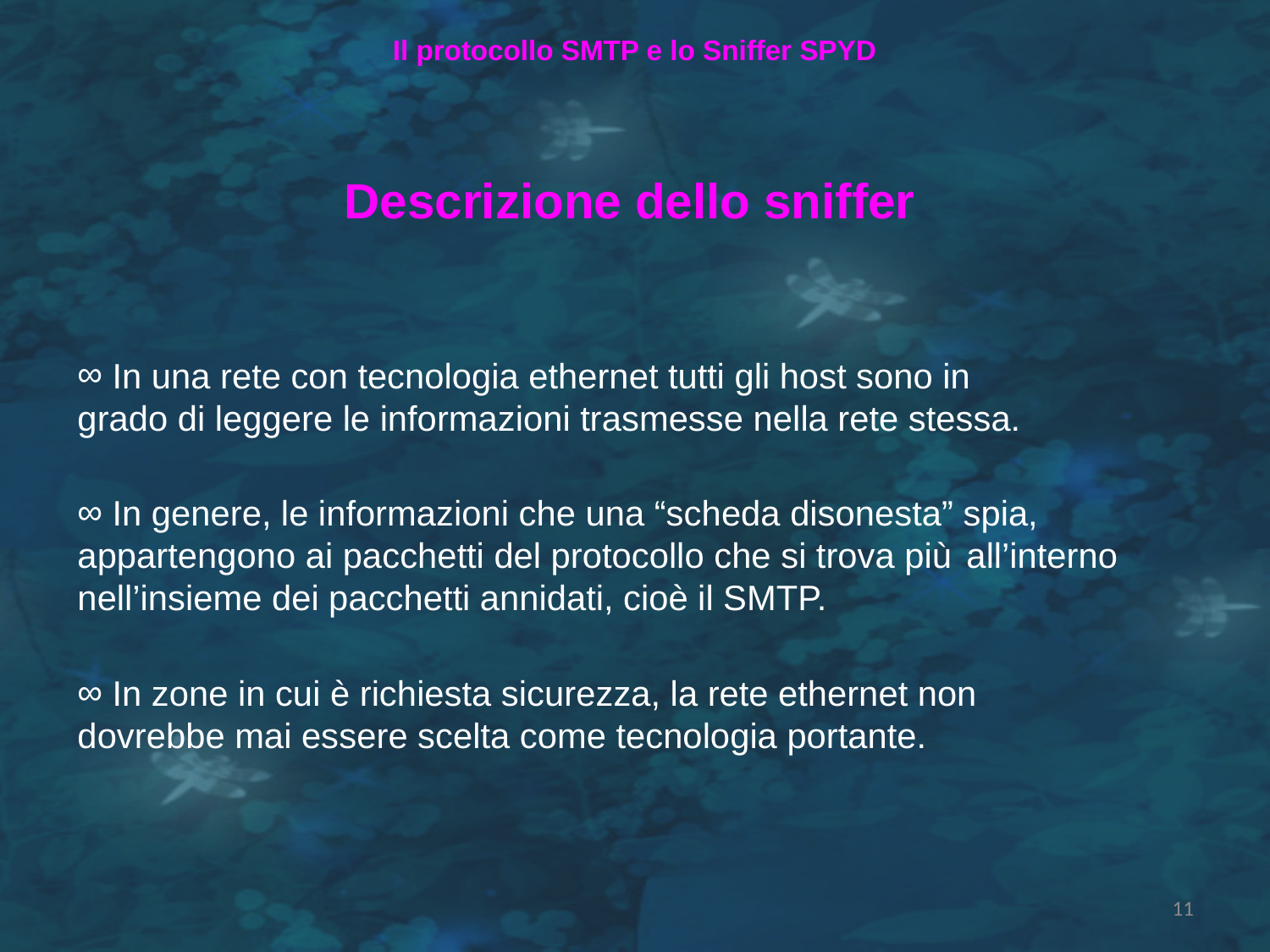

Il protocollo SMTP e lo Sniffer SPYD
Descrizione dello sniffer
 In una rete con tecnologia ethernet tutti gli host sono in 	grado di leggere le informazioni trasmesse nella rete stessa.
 In genere, le informazioni che una “scheda disonesta” spia, 	appartengono ai pacchetti del protocollo che si trova più 	all’interno nell’insieme dei pacchetti annidati, cioè il SMTP.
 In zone in cui è richiesta sicurezza, la rete ethernet non 	dovrebbe mai essere scelta come tecnologia portante.
11